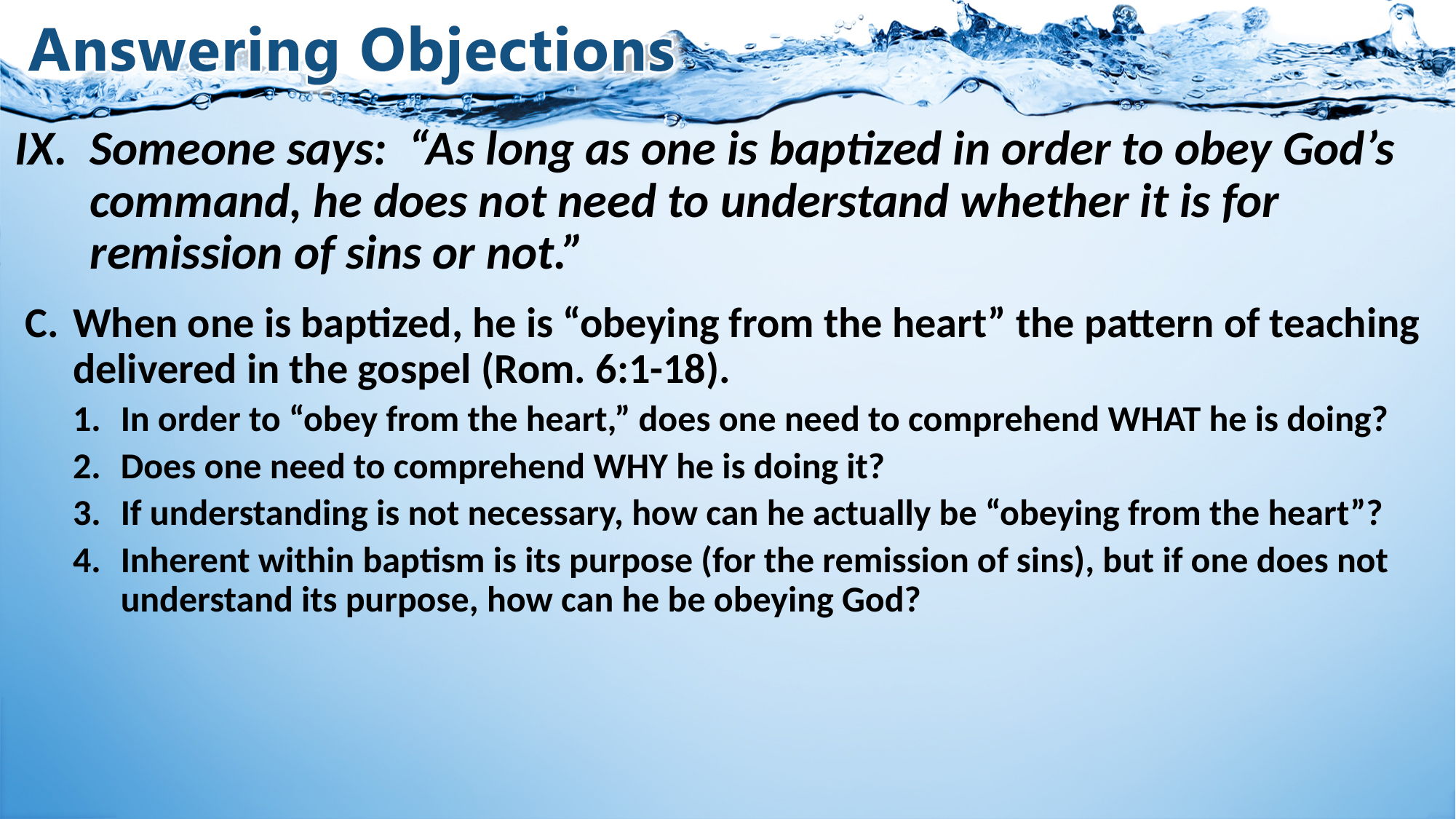

# IX.	Someone says:  “As long as one is baptized in order to obey God’s command, he does not need to understand whether it is for remission of sins or not.”
When one is baptized, he is “obeying from the heart” the pattern of teaching delivered in the gospel (Rom. 6:1-18).
In order to “obey from the heart,” does one need to comprehend WHAT he is doing?
Does one need to comprehend WHY he is doing it?
If understanding is not necessary, how can he actually be “obeying from the heart”?
Inherent within baptism is its purpose (for the remission of sins), but if one does not understand its purpose, how can he be obeying God?